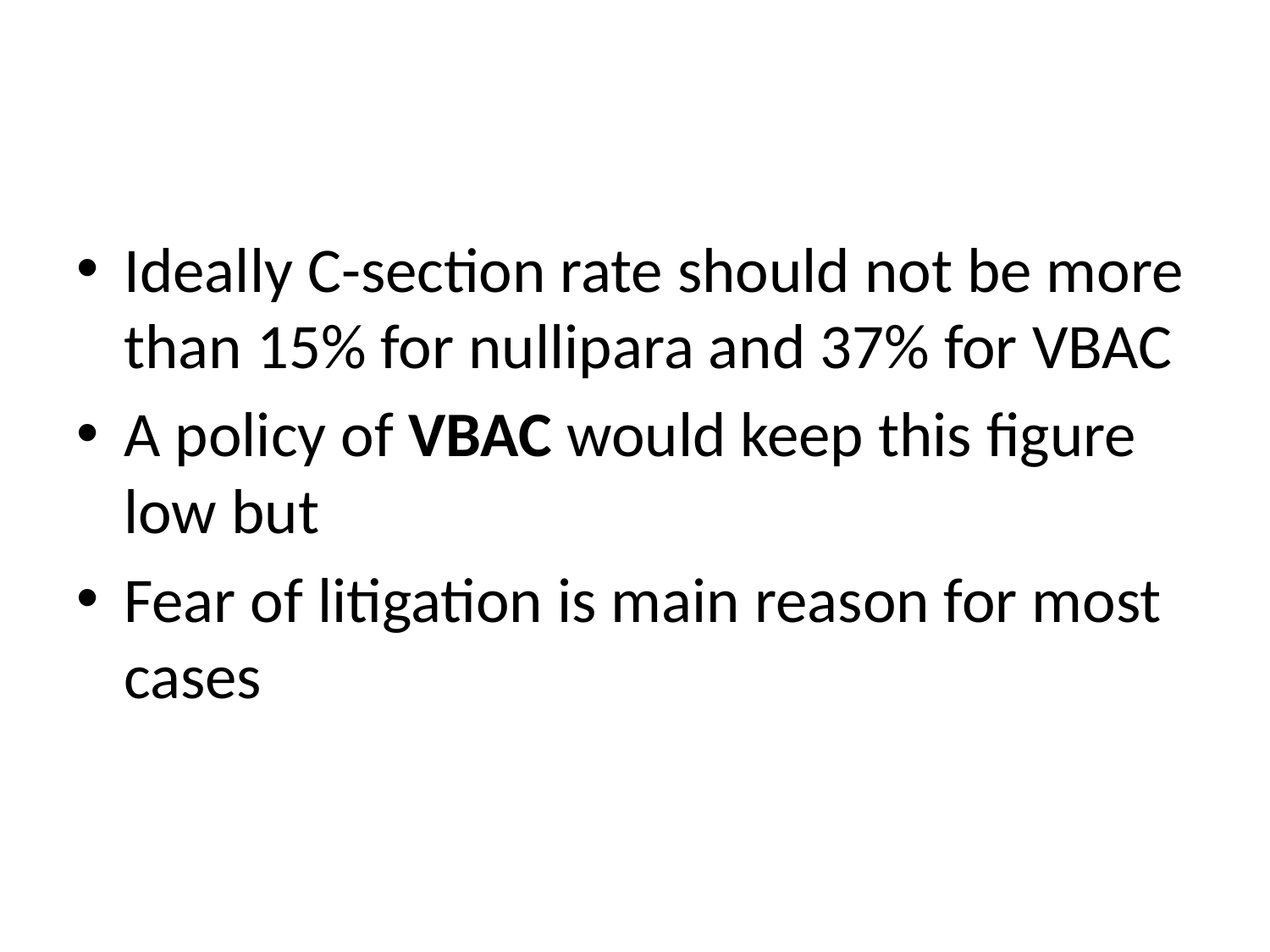

#
Ideally C-section rate should not be more than 15% for nullipara and 37% for VBAC
A policy of VBAC would keep this figure low but
Fear of litigation is main reason for most cases